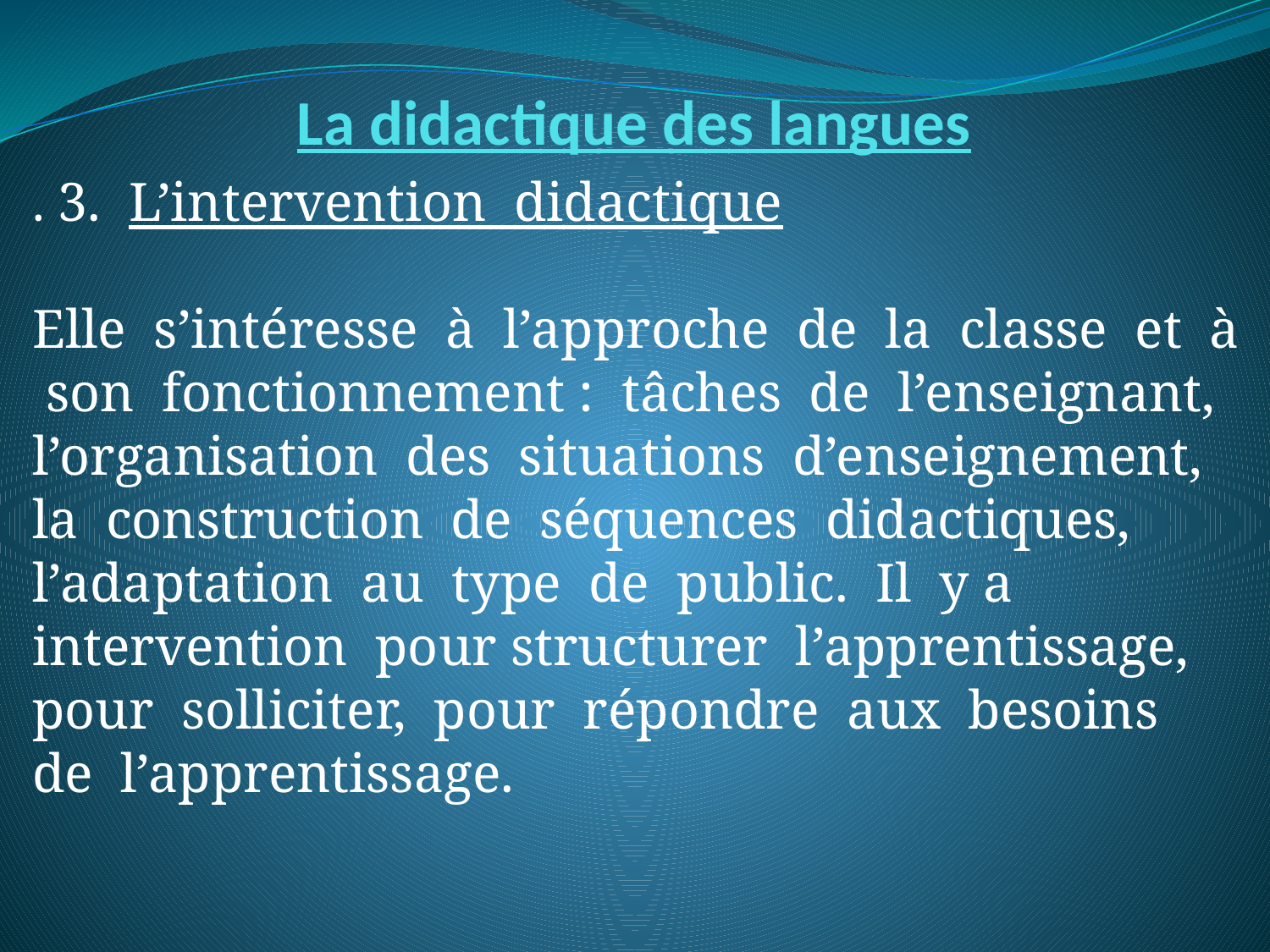

# La didactique des langues

. 3.  L’intervention  didactique

Elle  s’intéresse  à  l’approche  de  la  classe  et  à  son  fonctionnement :  tâches  de  l’enseignant,  l’organisation  des  situations  d’enseignement,  la  construction  de  séquences  didactiques,  l’adaptation  au  type  de  public.  Il  y a  intervention  pour structurer  l’apprentissage,  pour  solliciter,  pour  répondre  aux  besoins  de  l’apprentissage.